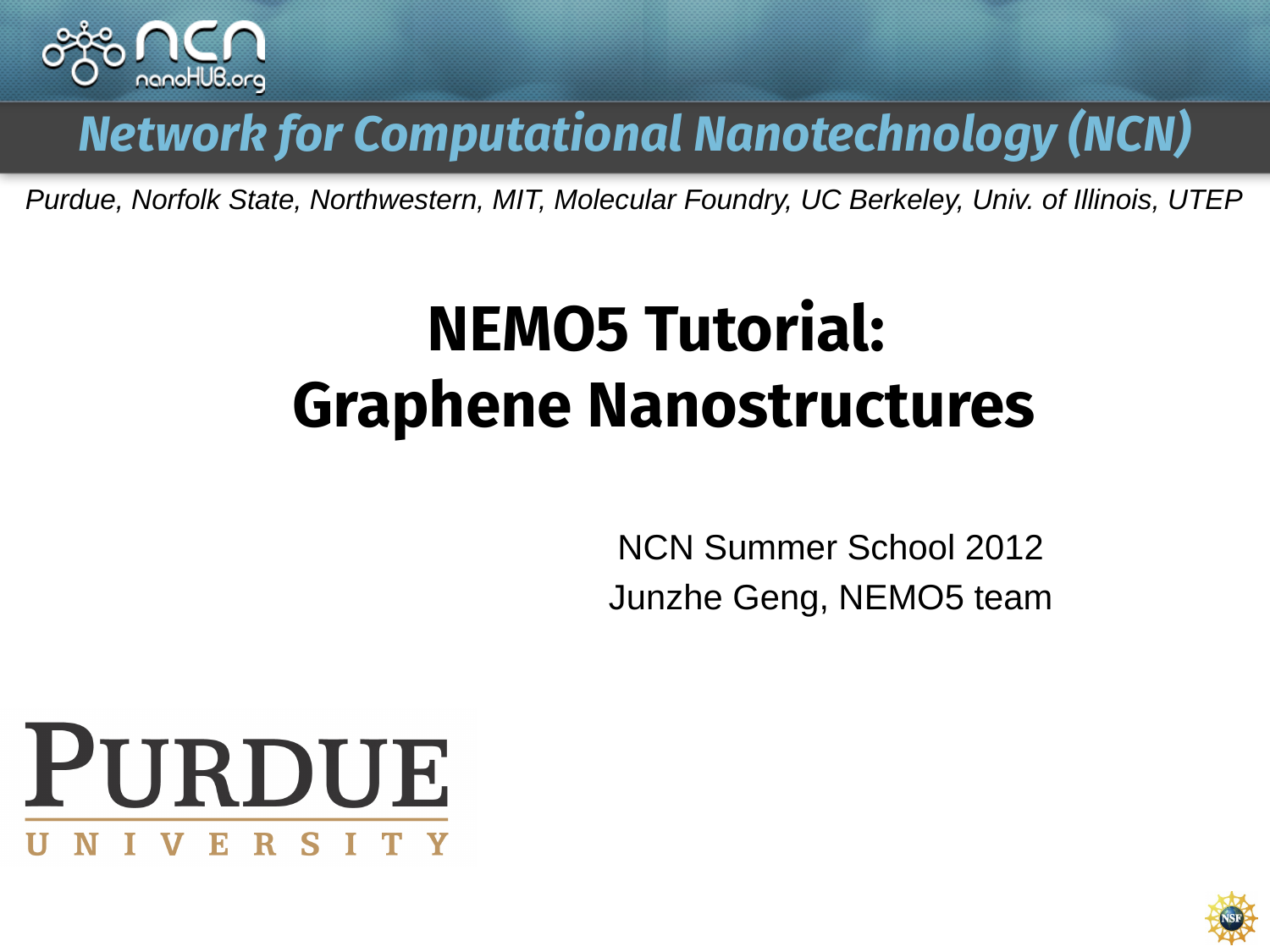

# NEMO5 Tutorial: Graphene Nanostructures
NCN Summer School 2012
Junzhe Geng, NEMO5 team